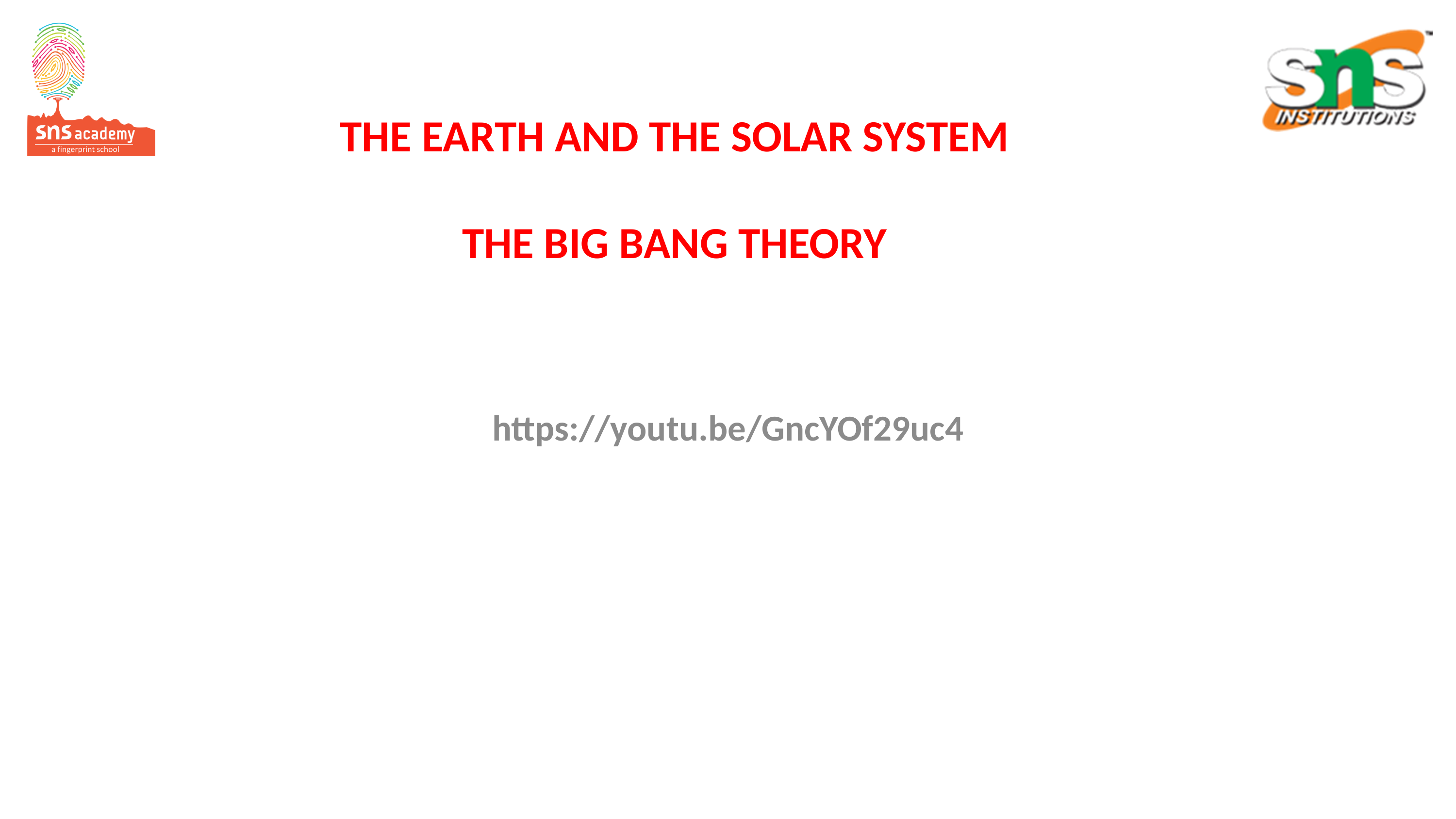

# THE EARTH AND THE SOLAR SYSTEM THE BIG BANG THEORY
https://youtu.be/GncYOf29uc4